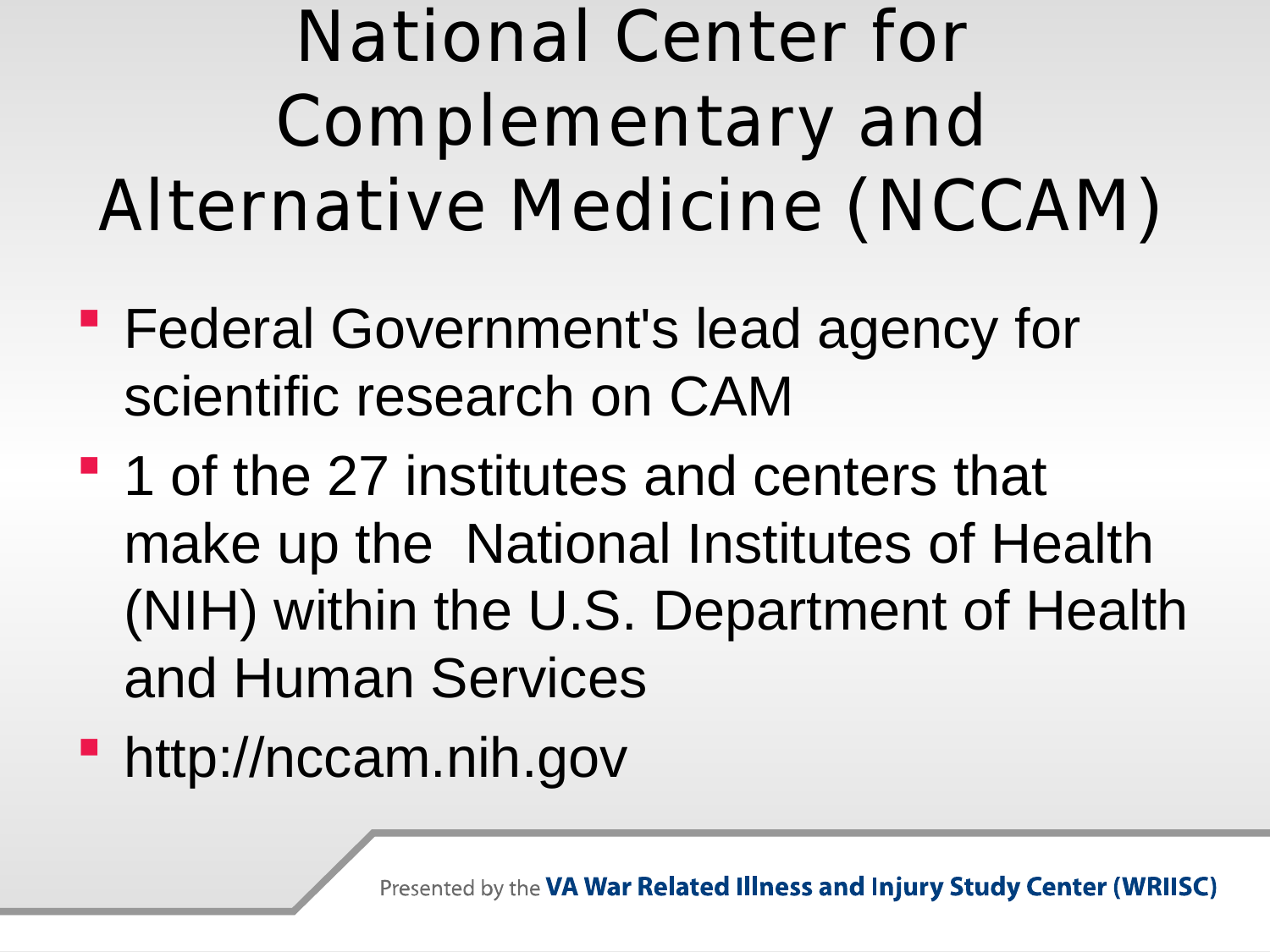

# National Center for Complementary and Alternative Medicine (NCCAM)
Federal Government's lead agency for scientific research on CAM
1 of the 27 institutes and centers that make up the  National Institutes of Health (NIH) within the U.S. Department of Health and Human Services
http://nccam.nih.gov